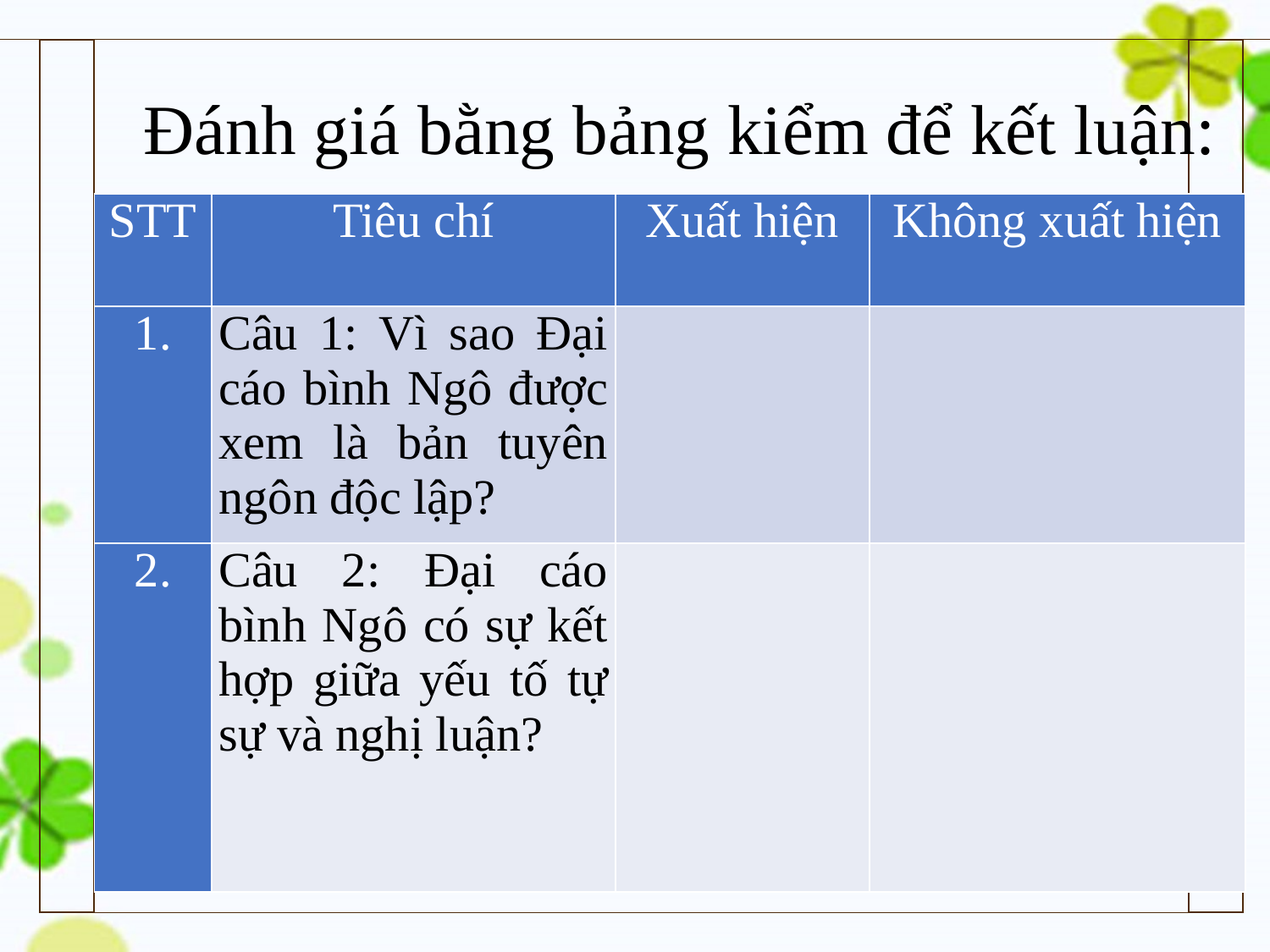

Đánh giá bằng bảng kiểm để kết luận:
| STT | Tiêu chí | Xuất hiện | Không xuất hiện |
| --- | --- | --- | --- |
| 1. | Câu 1: Vì sao Đại cáo bình Ngô được xem là bản tuyên ngôn độc lập? |  |  |
| 2. | Câu 2: Đại cáo bình Ngô có sự kết hợp giữa yếu tố tự sự và nghị luận? |  |  |